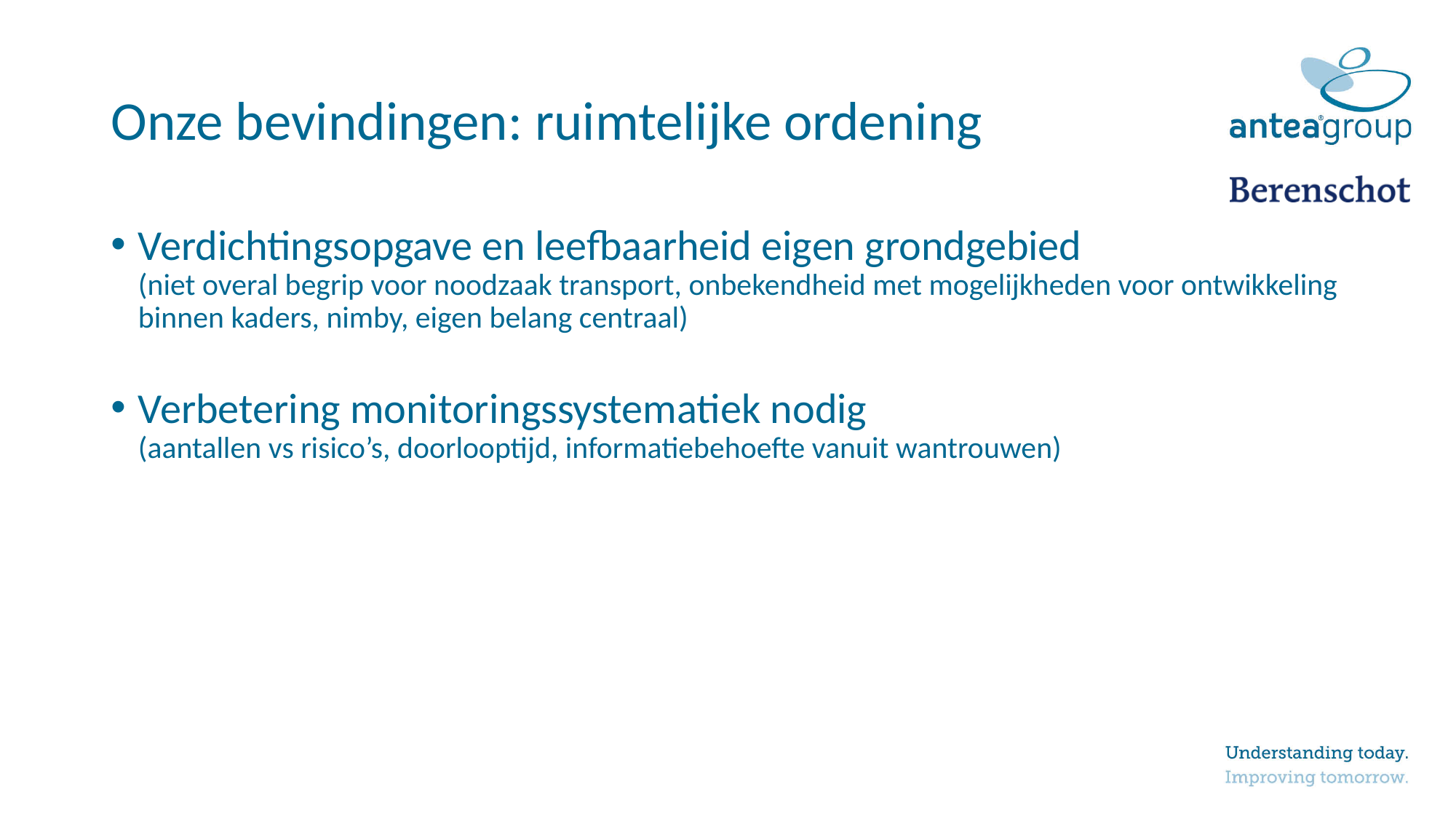

# Onze bevindingen: ruimtelijke ordening
Verdichtingsopgave en leefbaarheid eigen grondgebied
(niet overal begrip voor noodzaak transport, onbekendheid met mogelijkheden voor ontwikkeling binnen kaders, nimby, eigen belang centraal)
Verbetering monitoringssystematiek nodig
(aantallen vs risico’s, doorlooptijd, informatiebehoefte vanuit wantrouwen)